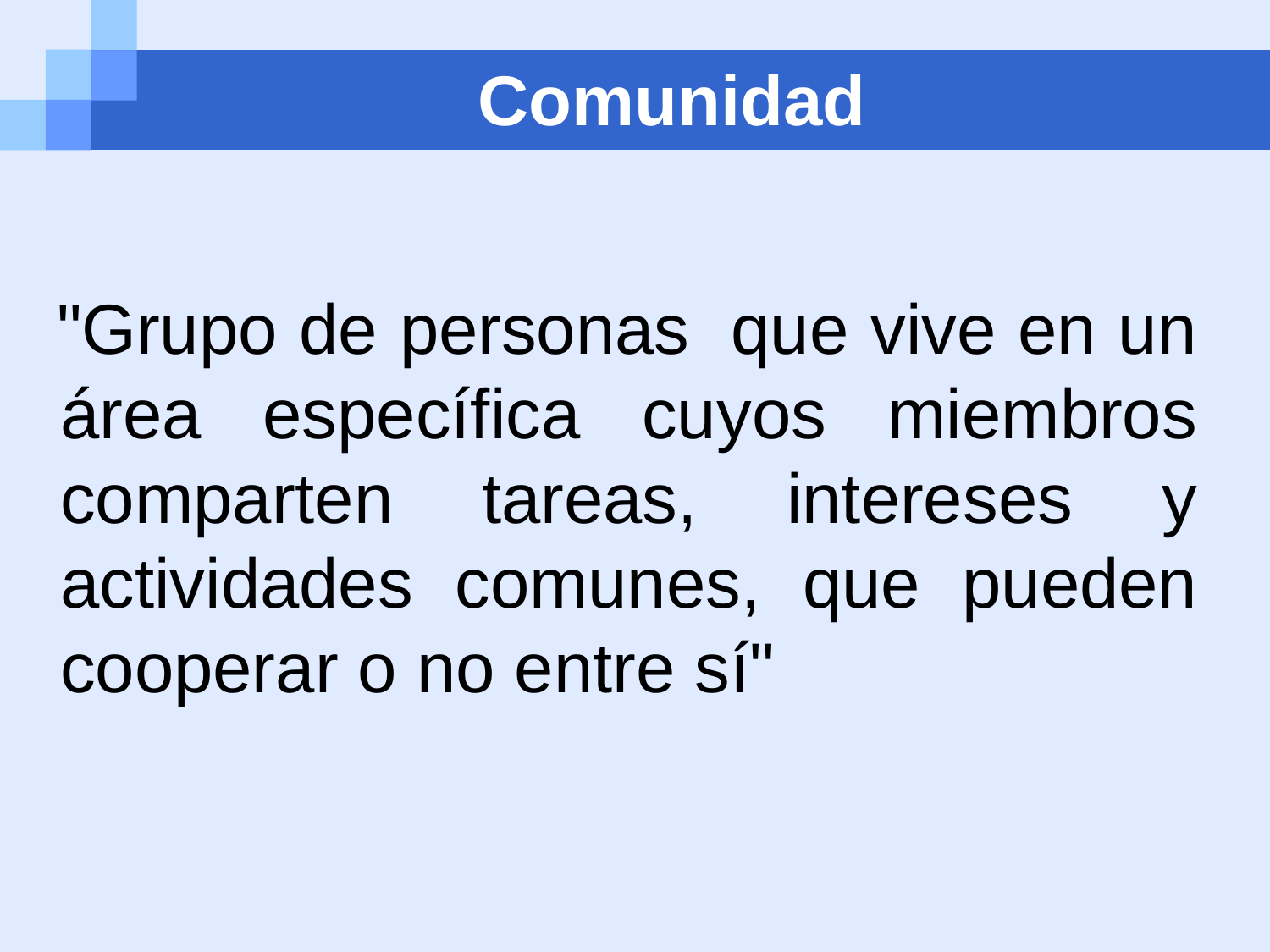

# Comunidad

  "Grupo de personas  que vive en un área específica cuyos miembros comparten tareas, intereses y actividades comunes, que pueden cooperar o no entre sí"